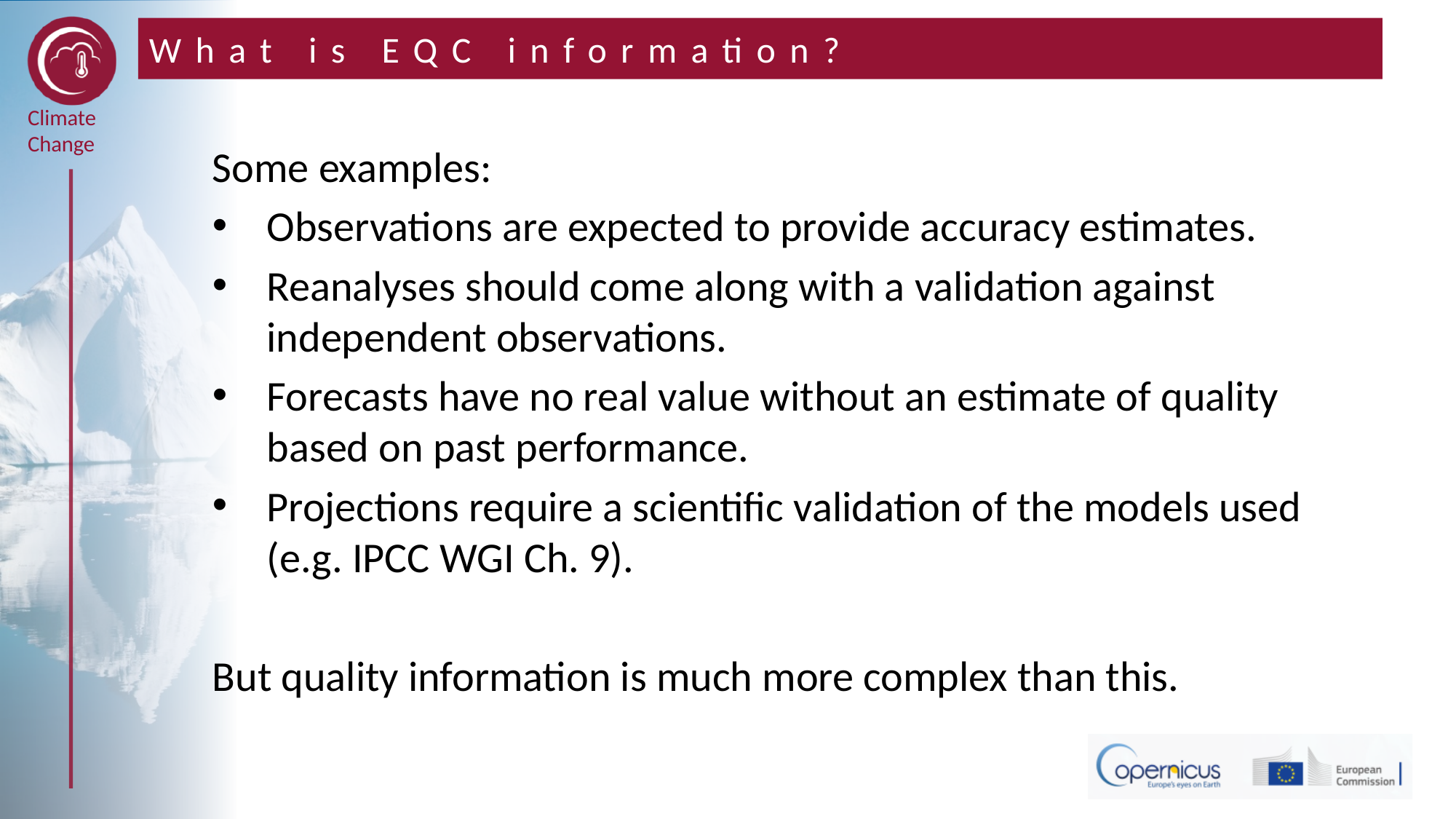

# What is EQC information?
Some examples:
Observations are expected to provide accuracy estimates.
Reanalyses should come along with a validation against independent observations.
Forecasts have no real value without an estimate of quality based on past performance.
Projections require a scientific validation of the models used (e.g. IPCC WGI Ch. 9).

But quality information is much more complex than this.